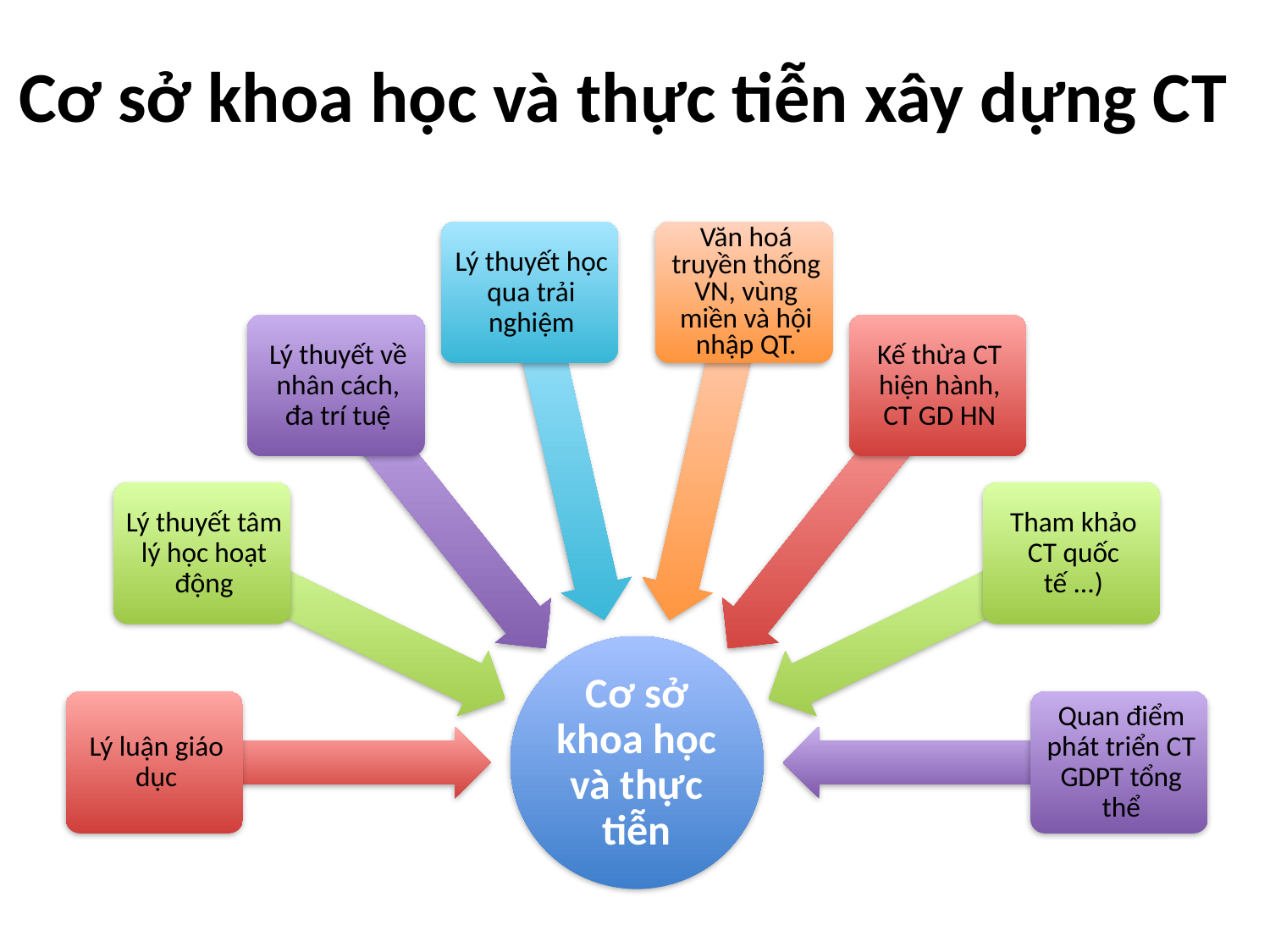

# Cơ sở khoa học và thực tiễn xây dựng CT
Cơ sở khoa học và thực tiễn
Lý luận giáo dục
Lý thuyết tâm lý học hoạt động
Lý thuyết về nhân cách, đa trí tuệ
Lý thuyết học qua trải nghiệm
Văn hoá truyền thống VN, vùng miền và hội nhập QT.
Kế thừa CT hiện hành, CT GD HN
Tham khảo CT quốc tế ...)
Quan điểm phát triển CT GDPT tổng thể